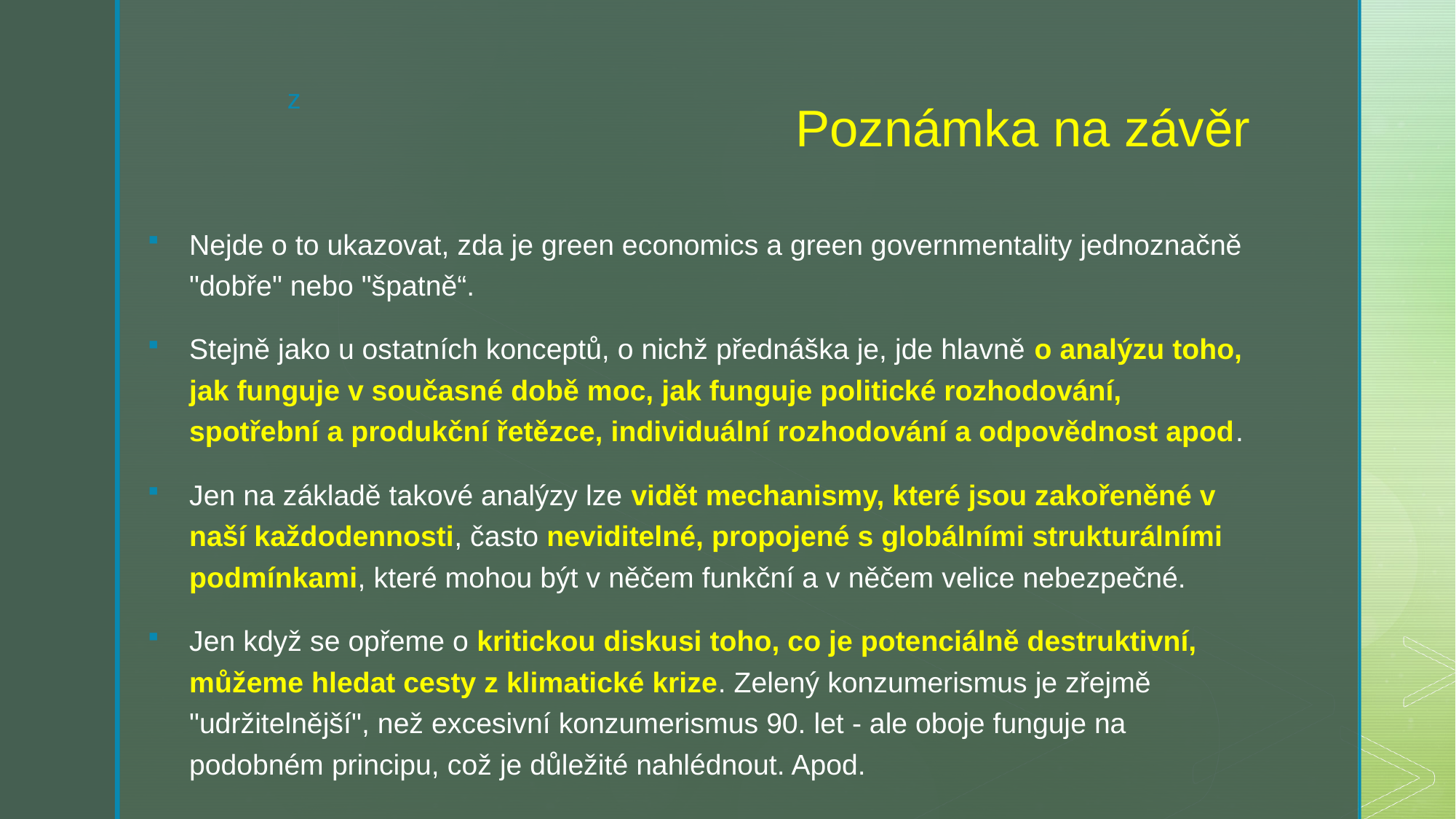

# Poznámka na závěr
Nejde o to ukazovat, zda je green economics a green governmentality jednoznačně "dobře" nebo "špatně“.
Stejně jako u ostatních konceptů, o nichž přednáška je, jde hlavně o analýzu toho, jak funguje v současné době moc, jak funguje politické rozhodování, spotřební a produkční řetězce, individuální rozhodování a odpovědnost apod.
Jen na základě takové analýzy lze vidět mechanismy, které jsou zakořeněné v naší každodennosti, často neviditelné, propojené s globálními strukturálními podmínkami, které mohou být v něčem funkční a v něčem velice nebezpečné.
Jen když se opřeme o kritickou diskusi toho, co je potenciálně destruktivní, můžeme hledat cesty z klimatické krize. Zelený konzumerismus je zřejmě "udržitelnější", než excesivní konzumerismus 90. let - ale oboje funguje na podobném principu, což je důležité nahlédnout. Apod.